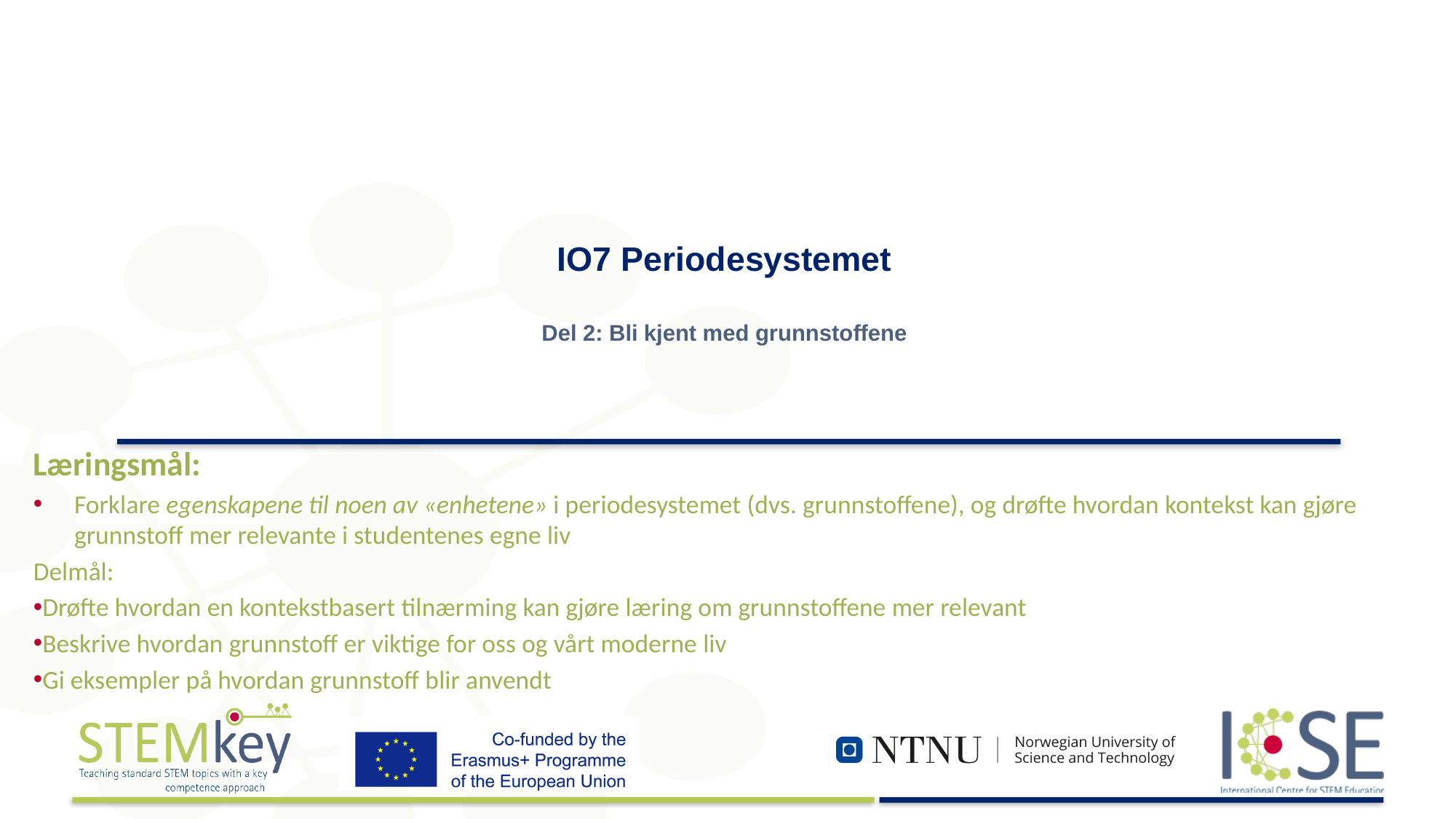

# IO7 Periodesystemet Del 2: Bli kjent med grunnstoffene

Læringsmål:
Forklare egenskapene til noen av «enhetene» i periodesystemet (dvs. grunnstoffene), og drøfte hvordan kontekst kan gjøre grunnstoff mer relevante i studentenes egne liv
Delmål:
Drøfte hvordan en kontekstbasert tilnærming kan gjøre læring om grunnstoffene mer relevant
Beskrive hvordan grunnstoff er viktige for oss og vårt moderne liv
Gi eksempler på hvordan grunnstoff blir anvendt